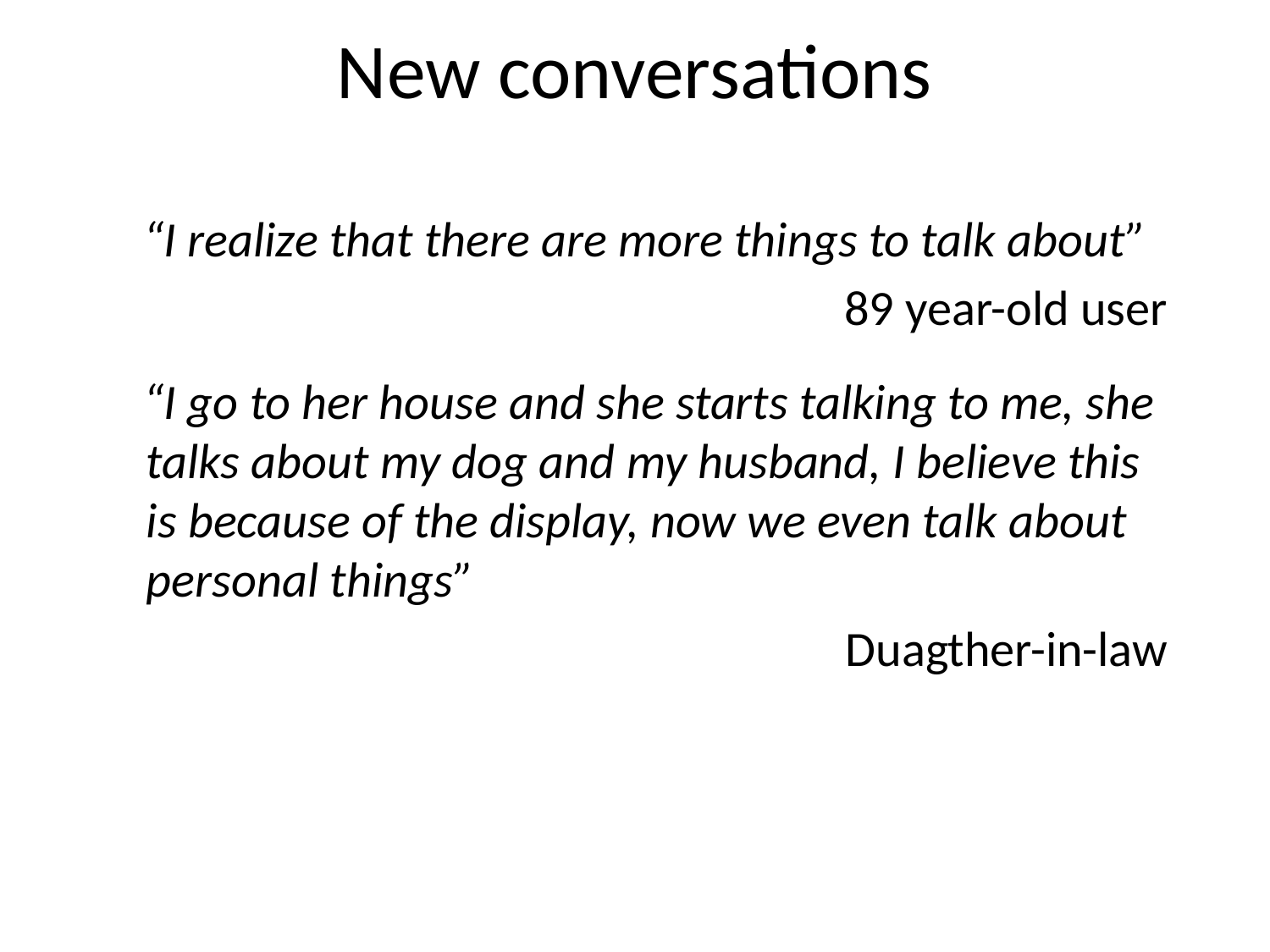

# New conversations
    “I realize that there are more things to talk about”
89 year-old user

    “I go to her house and she starts talking to me, she talks about my dog and my husband, I believe this is because of the display, now we even talk about personal things”
Duagther-in-law